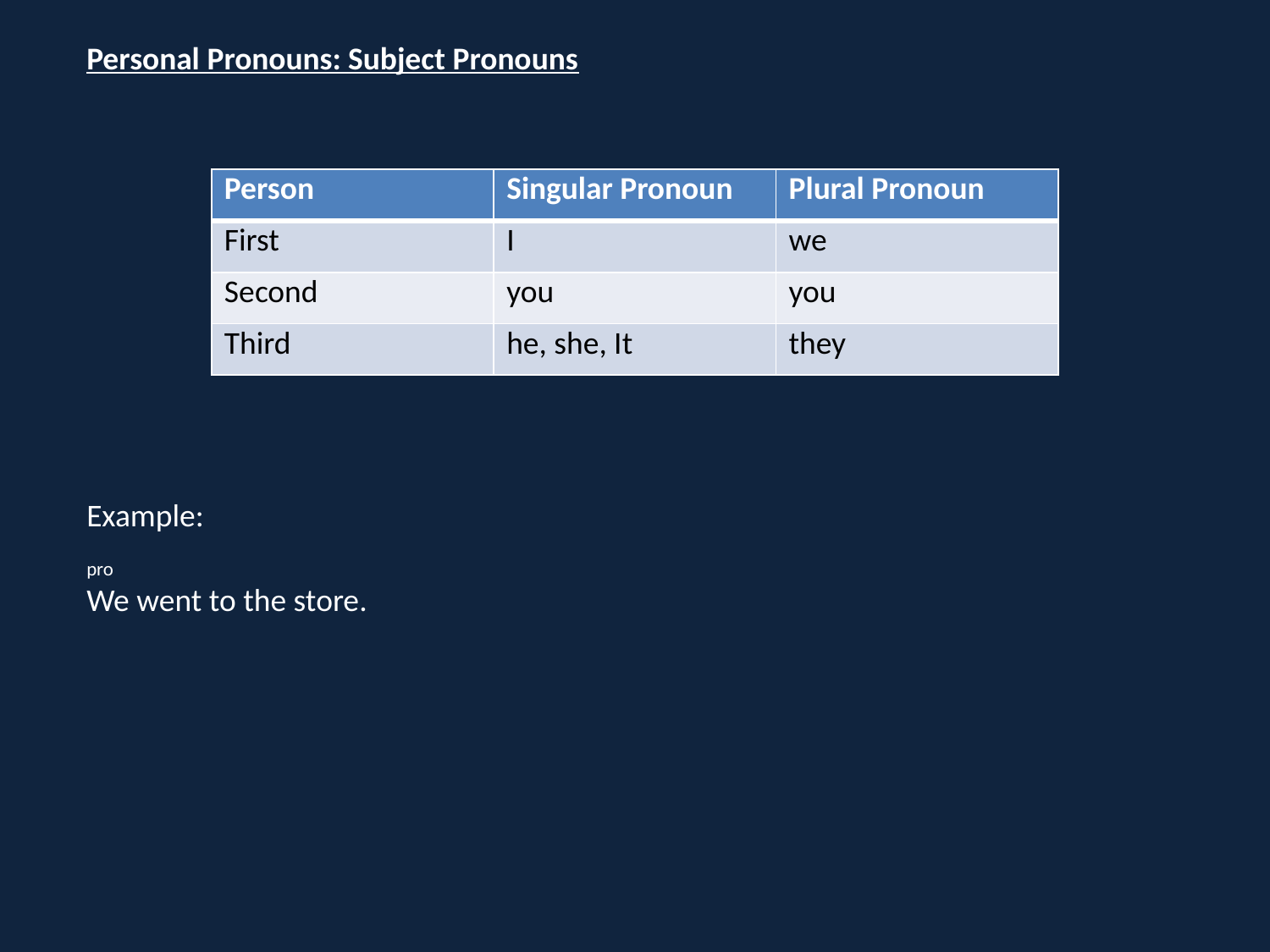

Personal Pronouns: Subject Pronouns

Example:

pro
We went to the store.

| Person | Singular Pronoun | Plural Pronoun |
| --- | --- | --- |
| First | I | we |
| Second | you | you |
| Third | he, she, It | they |